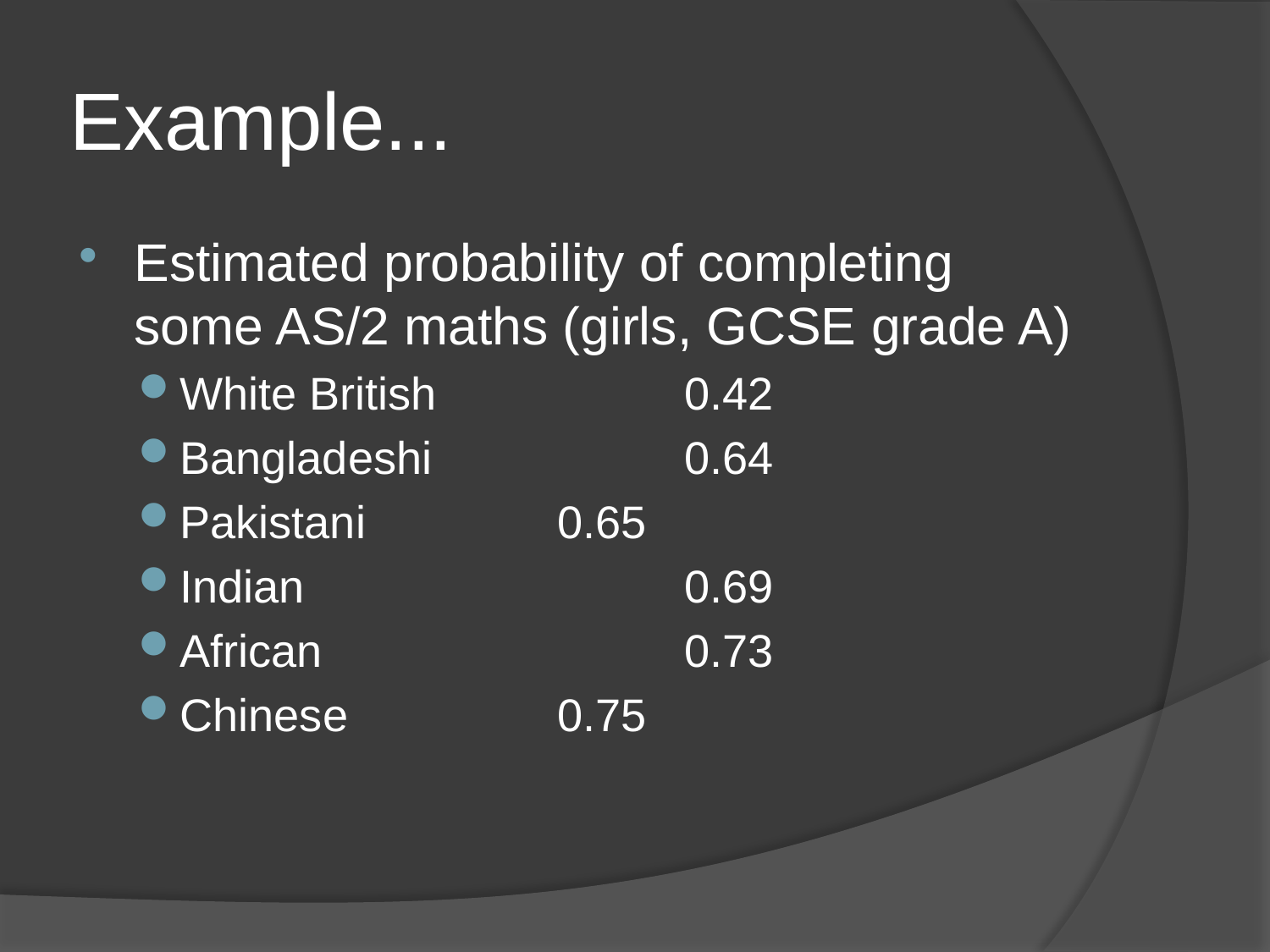

# Example...
Estimated probability of completing some AS/2 maths (girls, GCSE grade A)
White British		0.42
Bangladeshi 		0.64
Pakistani		0.65
Indian			0.69
African			0.73
Chinese		0.75